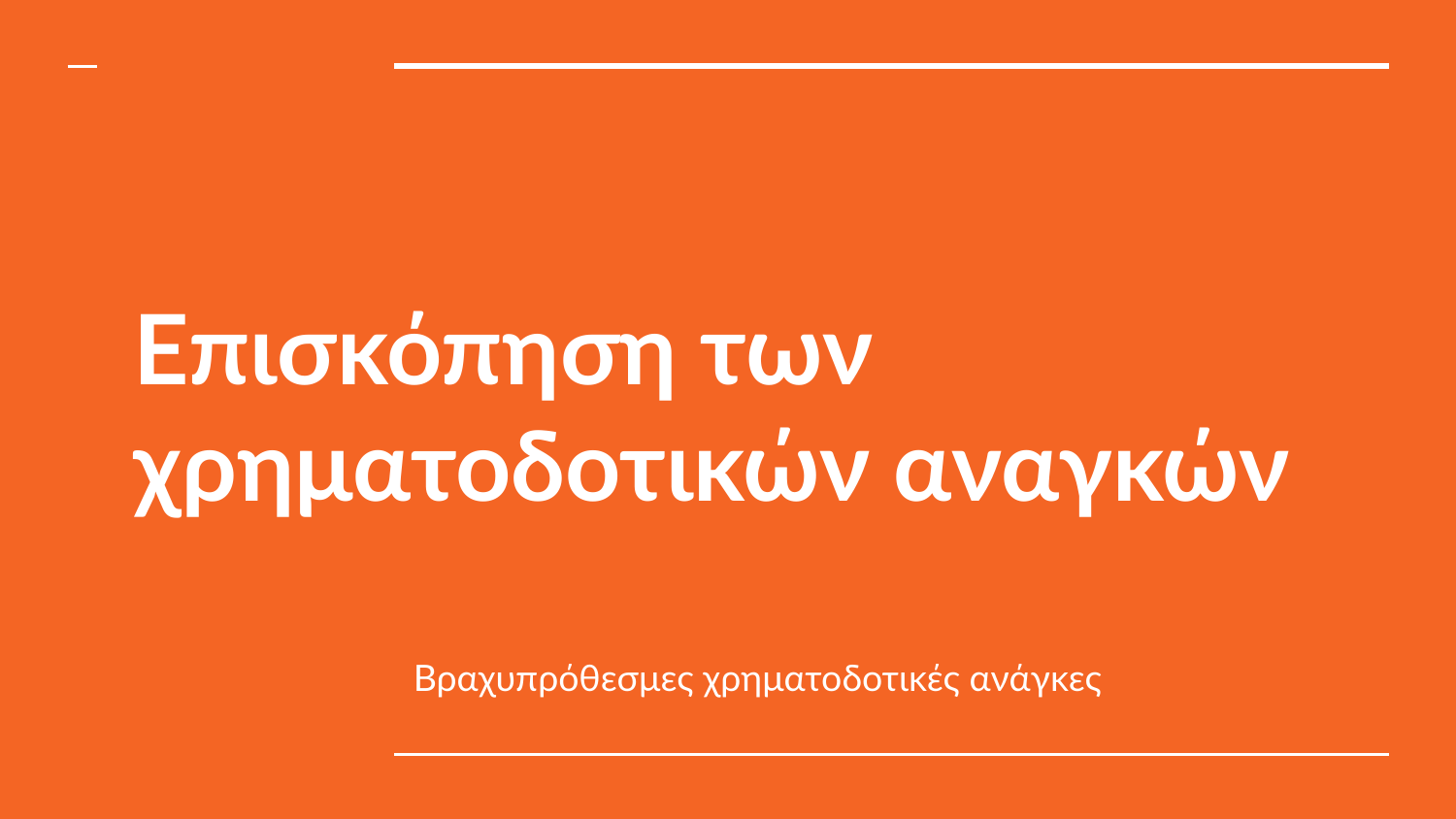

Επισκόπηση των χρηματοδοτικών αναγκών
Βραχυπρόθεσμες χρηματοδοτικές ανάγκες